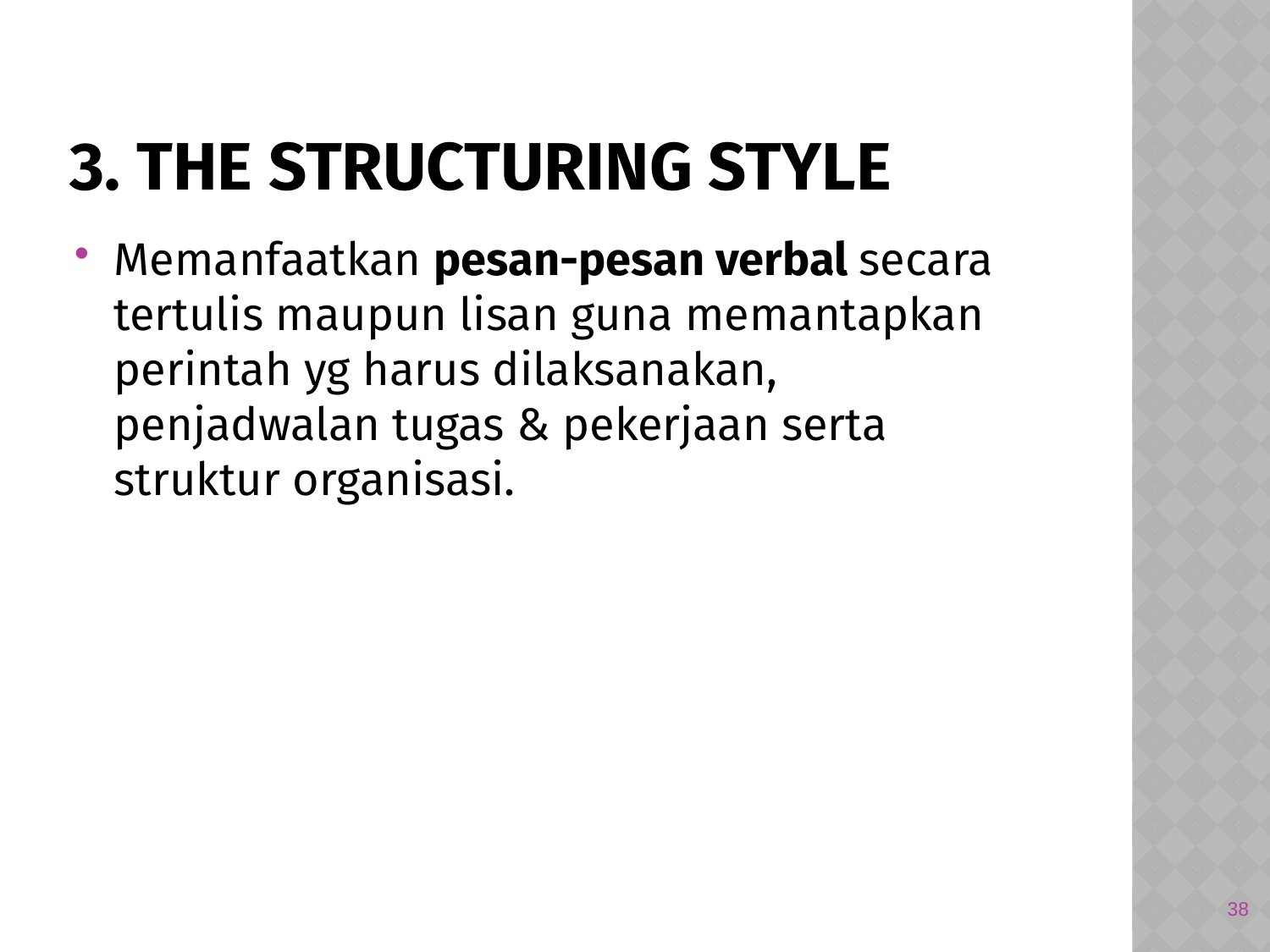

# 3. The Structuring Style
Memanfaatkan pesan-pesan verbal secara tertulis maupun lisan guna memantapkan perintah yg harus dilaksanakan, penjadwalan tugas & pekerjaan serta struktur organisasi.
38